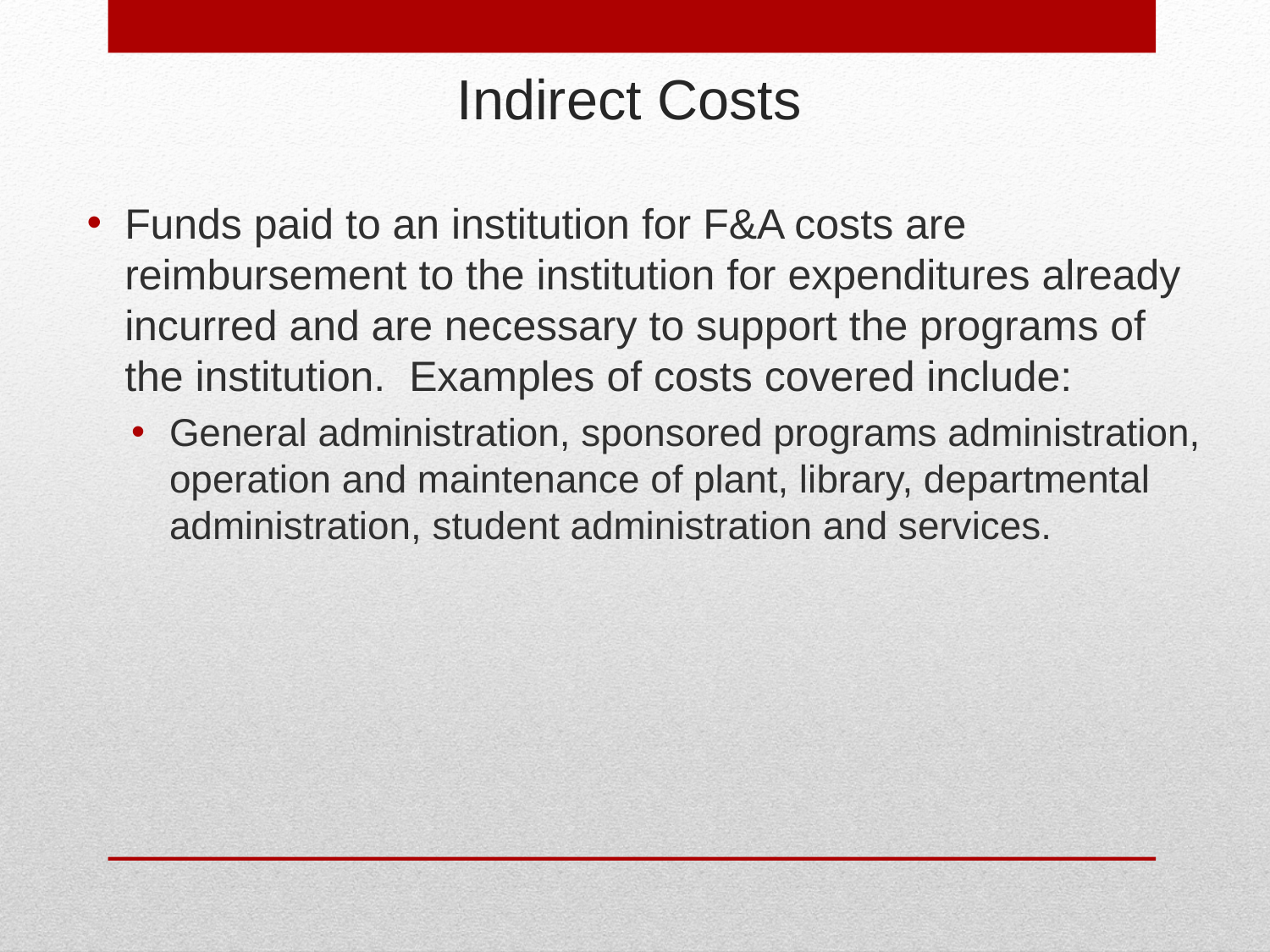

# Indirect Costs
Funds paid to an institution for F&A costs are reimbursement to the institution for expenditures already incurred and are necessary to support the programs of the institution.  Examples of costs covered include:
General administration, sponsored programs administration, operation and maintenance of plant, library, departmental administration, student administration and services.